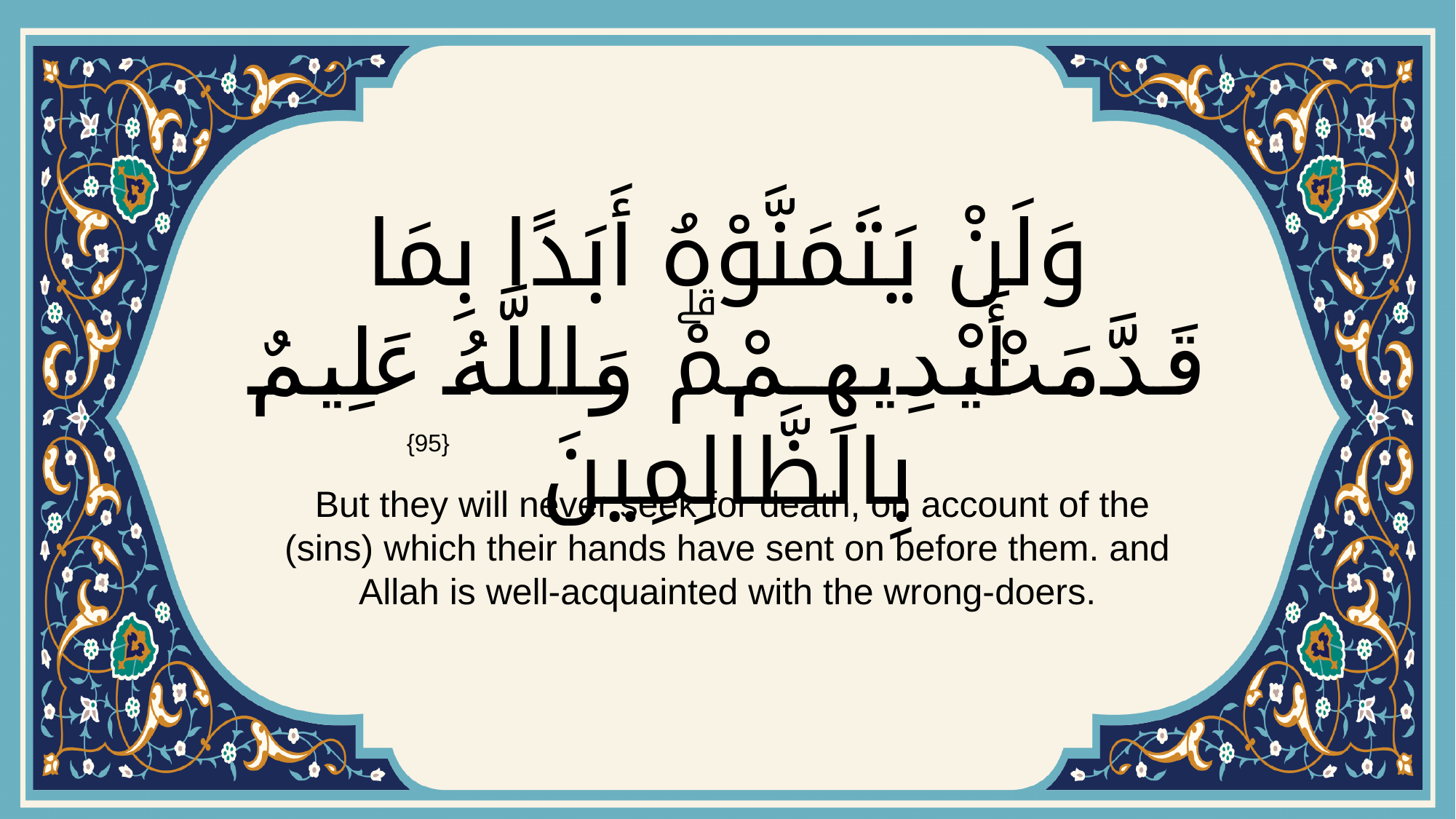

# وَلَنْ يَتَمَنَّوْهُ أَبَدًا بِمَا قَدَّمَتْ أَيْدِيهِمْۗ وَاللَّهُ عَلِيمٌ بِالظَّالِمِينَ
{95}
 But they will never seek for death, on account of the (sins) which their hands have sent on before them. and Allah is well-acquainted with the wrong-doers.